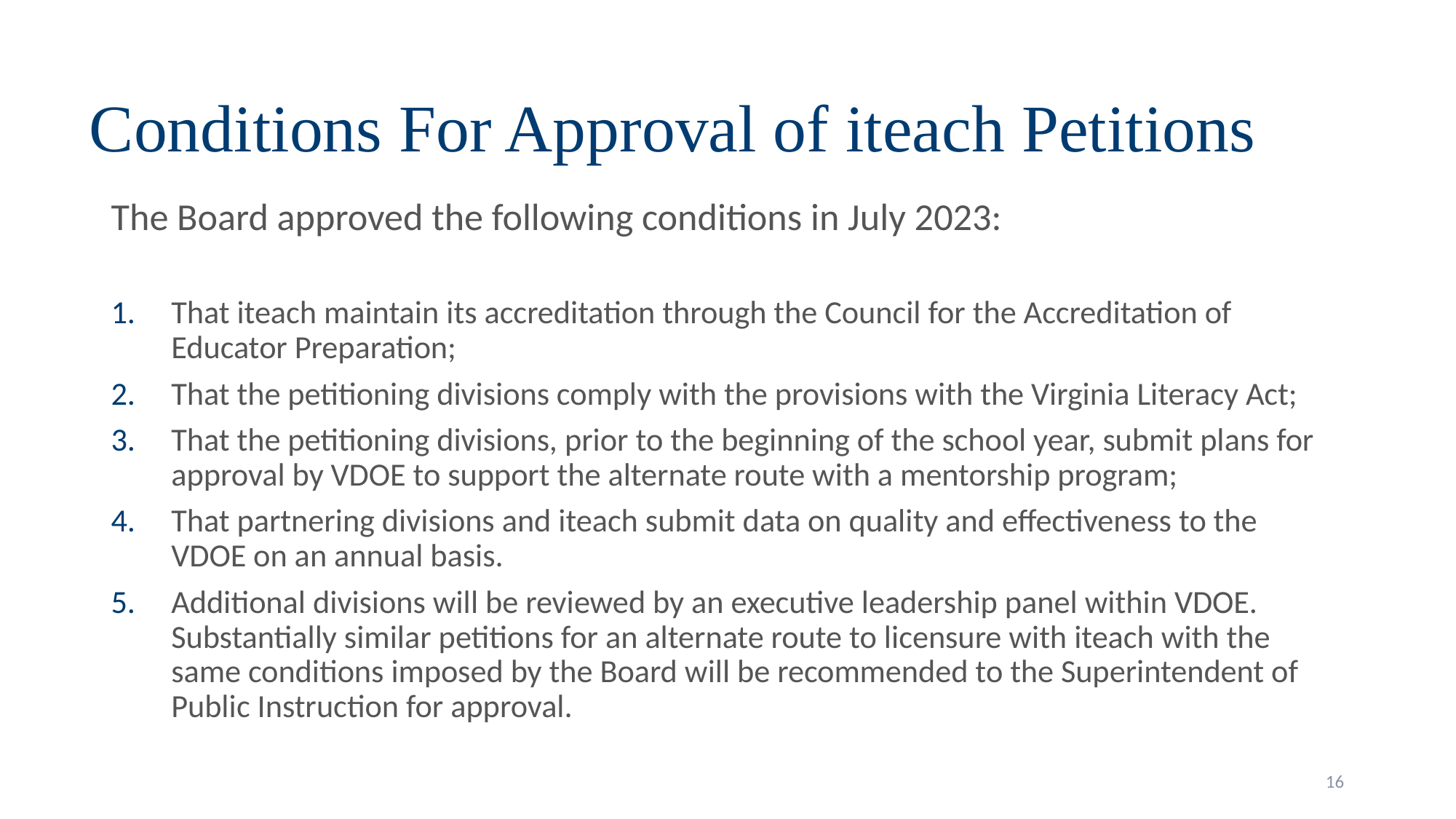

Conditions For Approval of iteach Petitions
The Board approved the following conditions in July 2023:

That iteach maintain its accreditation through the Council for the Accreditation of Educator Preparation;
That the petitioning divisions comply with the provisions with the Virginia Literacy Act;
That the petitioning divisions, prior to the beginning of the school year, submit plans for approval by VDOE to support the alternate route with a mentorship program;
That partnering divisions and iteach submit data on quality and effectiveness to the VDOE on an annual basis.
Additional divisions will be reviewed by an executive leadership panel within VDOE.  Substantially similar petitions for an alternate route to licensure with iteach with the same conditions imposed by the Board will be recommended to the Superintendent of Public Instruction for approval.

16